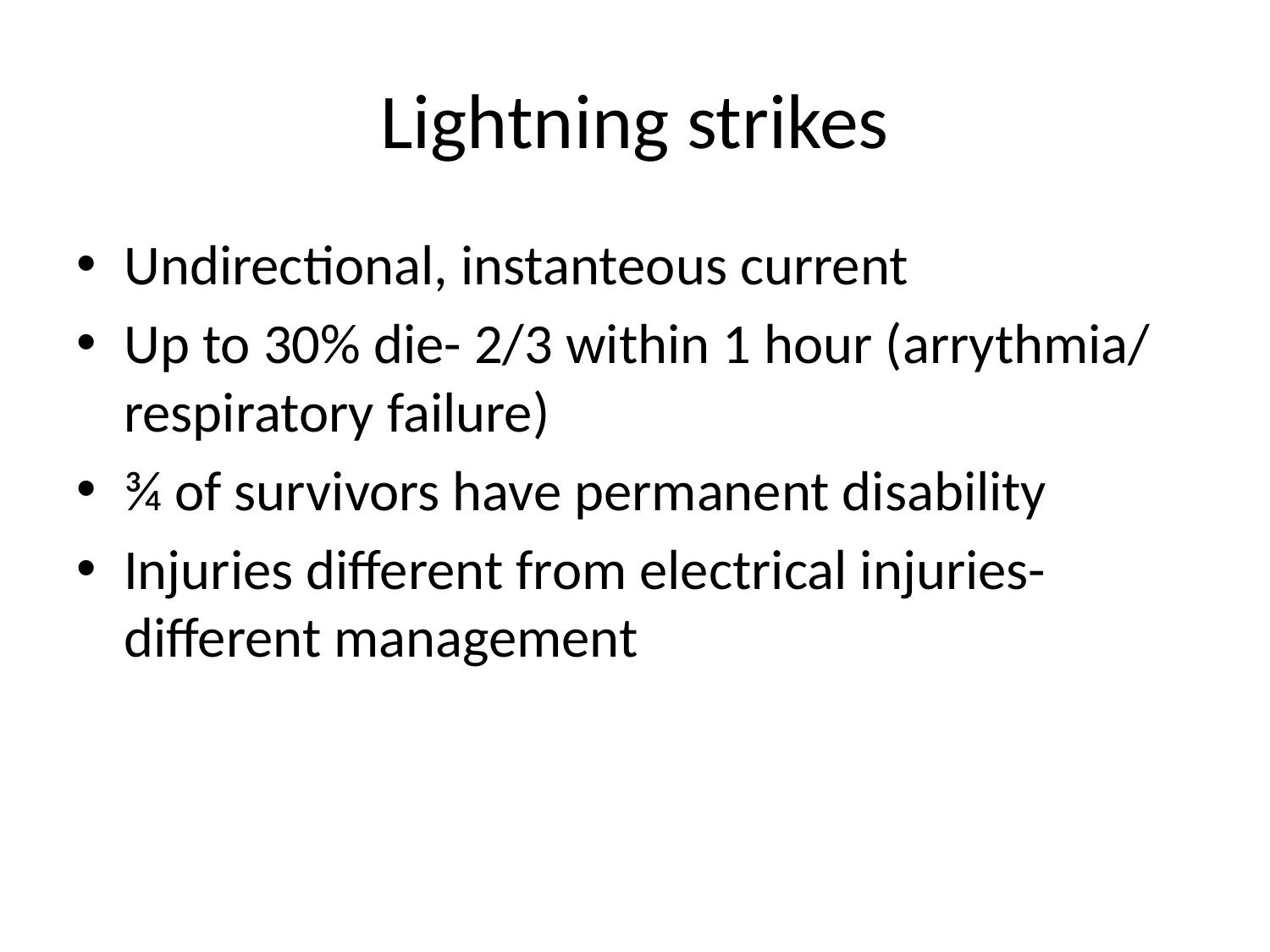

# Lightning strikes
Undirectional, instanteous current
Up to 30% die- 2/3 within 1 hour (arrythmia/ respiratory failure)
¾ of survivors have permanent disability
Injuries different from electrical injuries- different management